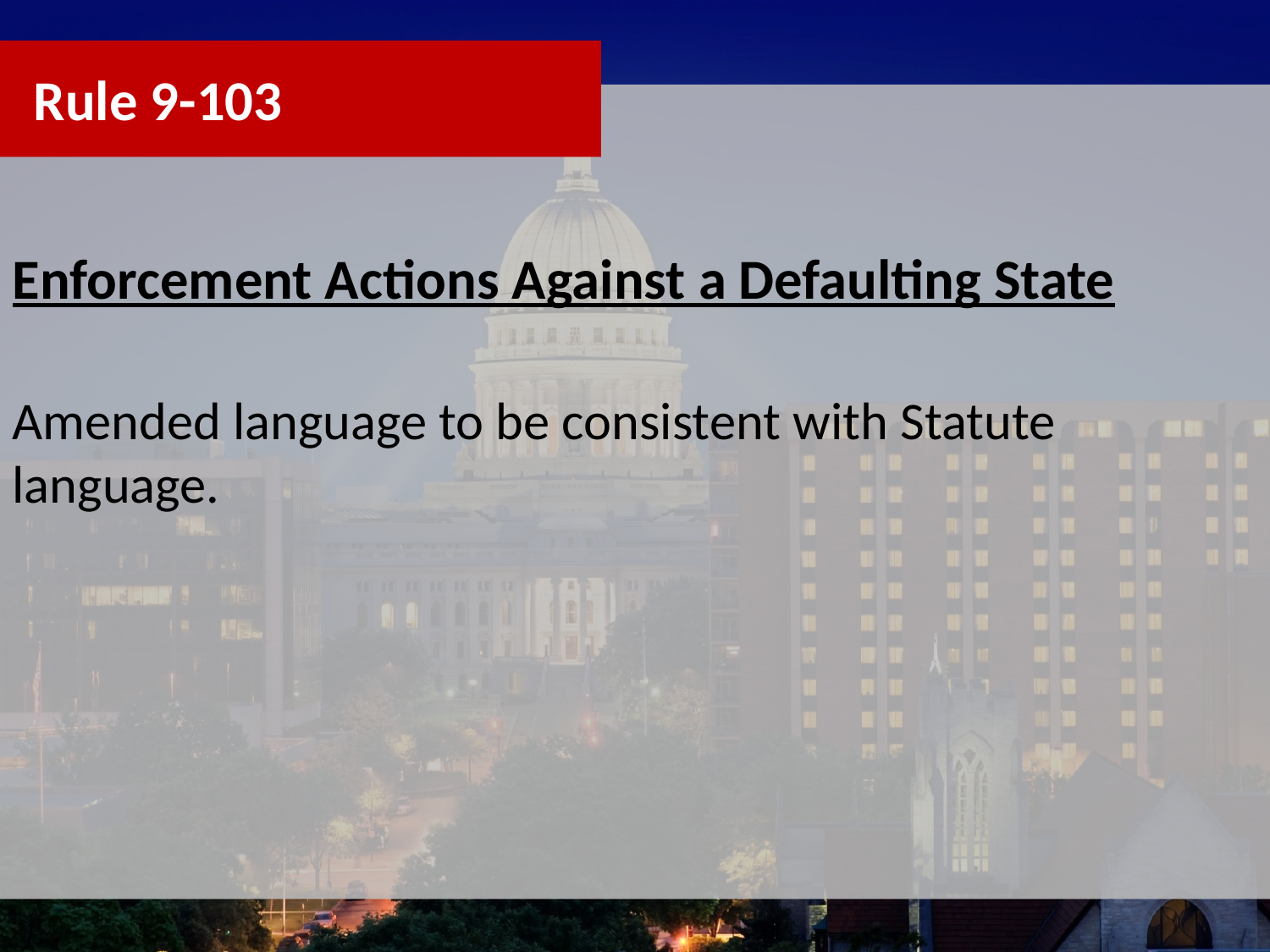

Rule 9-103

Enforcement Actions Against a Defaulting State

Amended language to be consistent with Statute language.